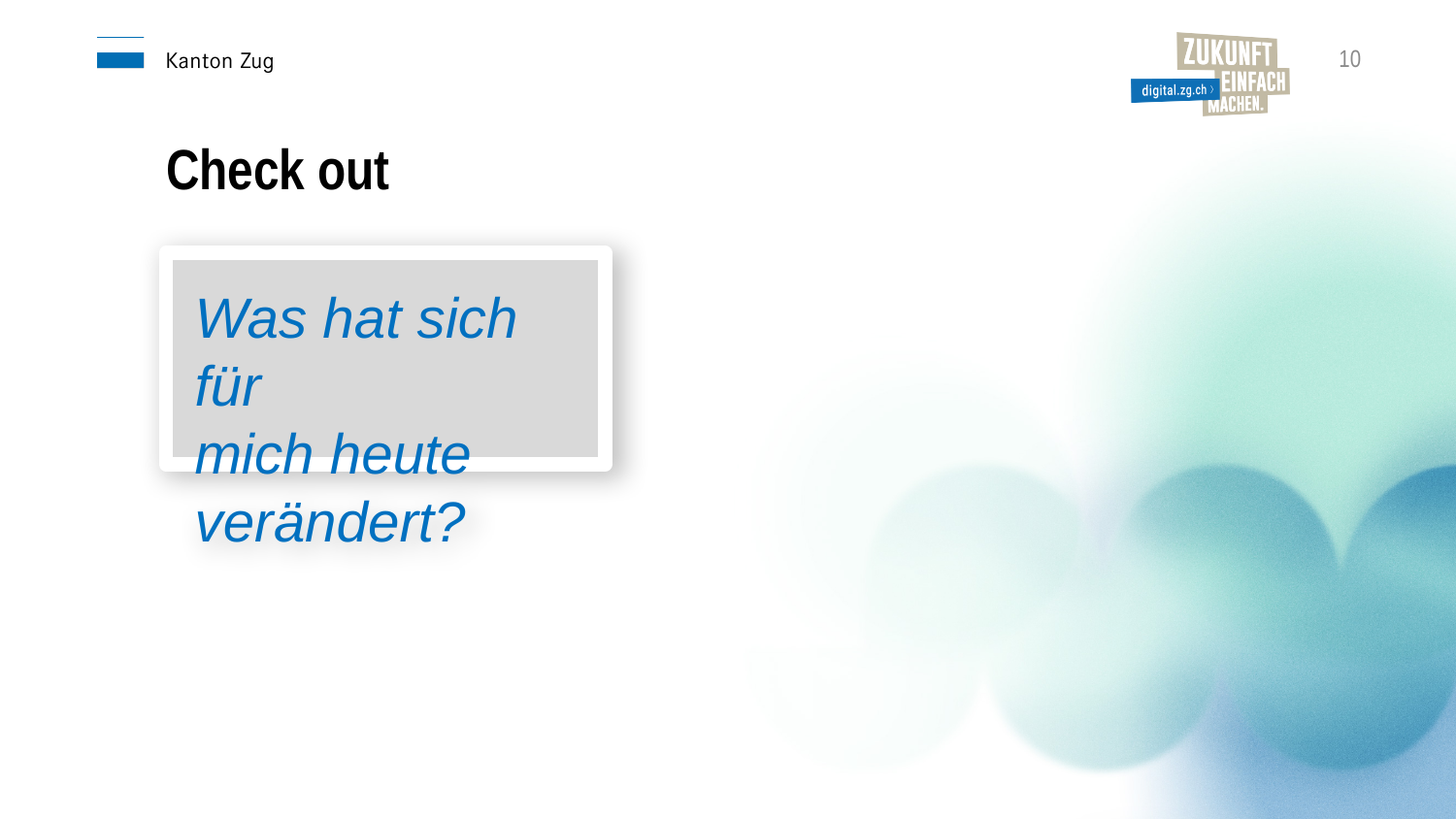

10
Check out
Was hat sich für
mich heute verändert?